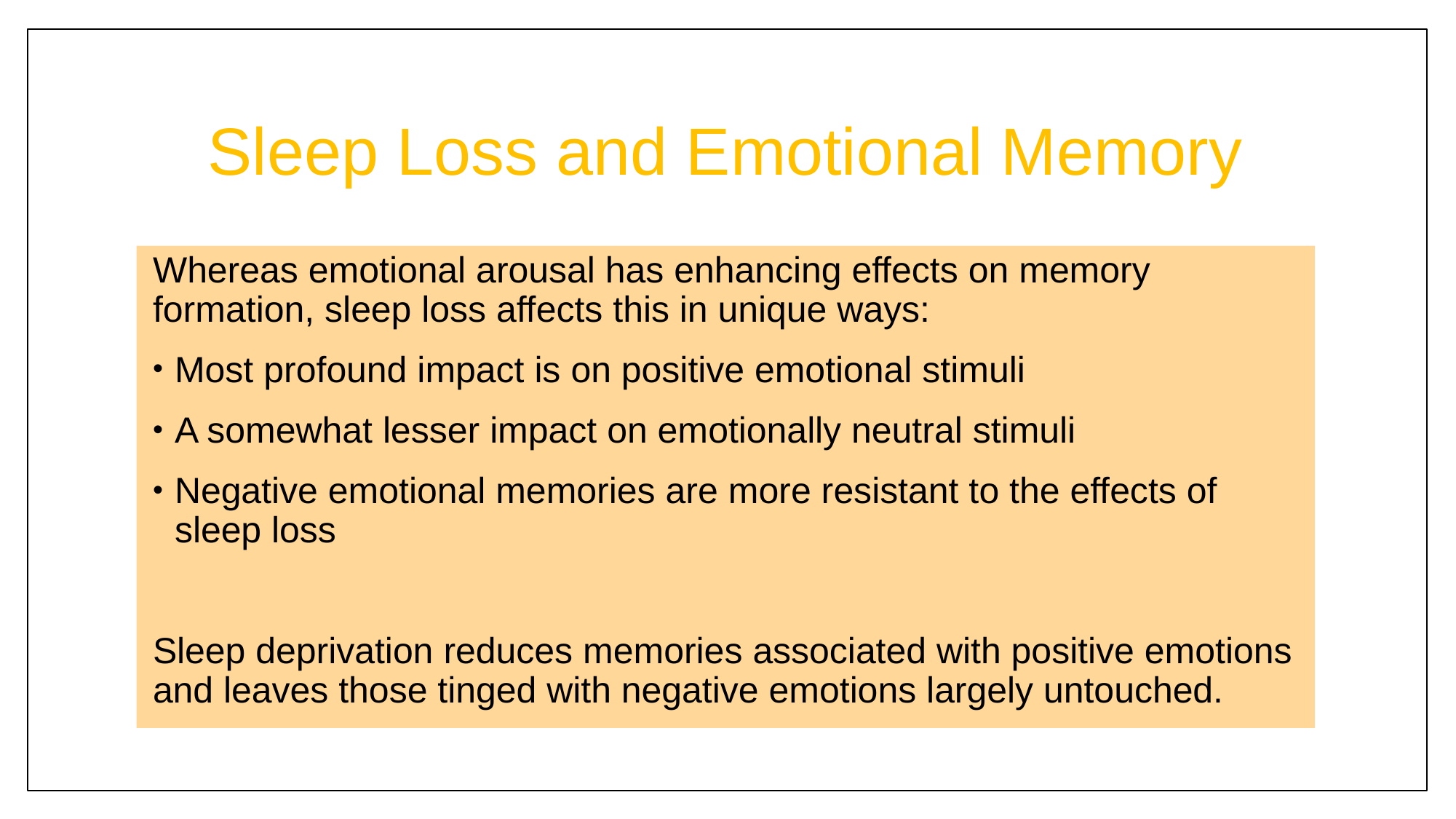

# Sleep Loss and Emotional Memory
Whereas emotional arousal has enhancing effects on memory formation, sleep loss affects this in unique ways:
Most profound impact is on positive emotional stimuli
A somewhat lesser impact on emotionally neutral stimuli
Negative emotional memories are more resistant to the effects of sleep loss

Sleep deprivation reduces memories associated with positive emotions and leaves those tinged with negative emotions largely untouched.